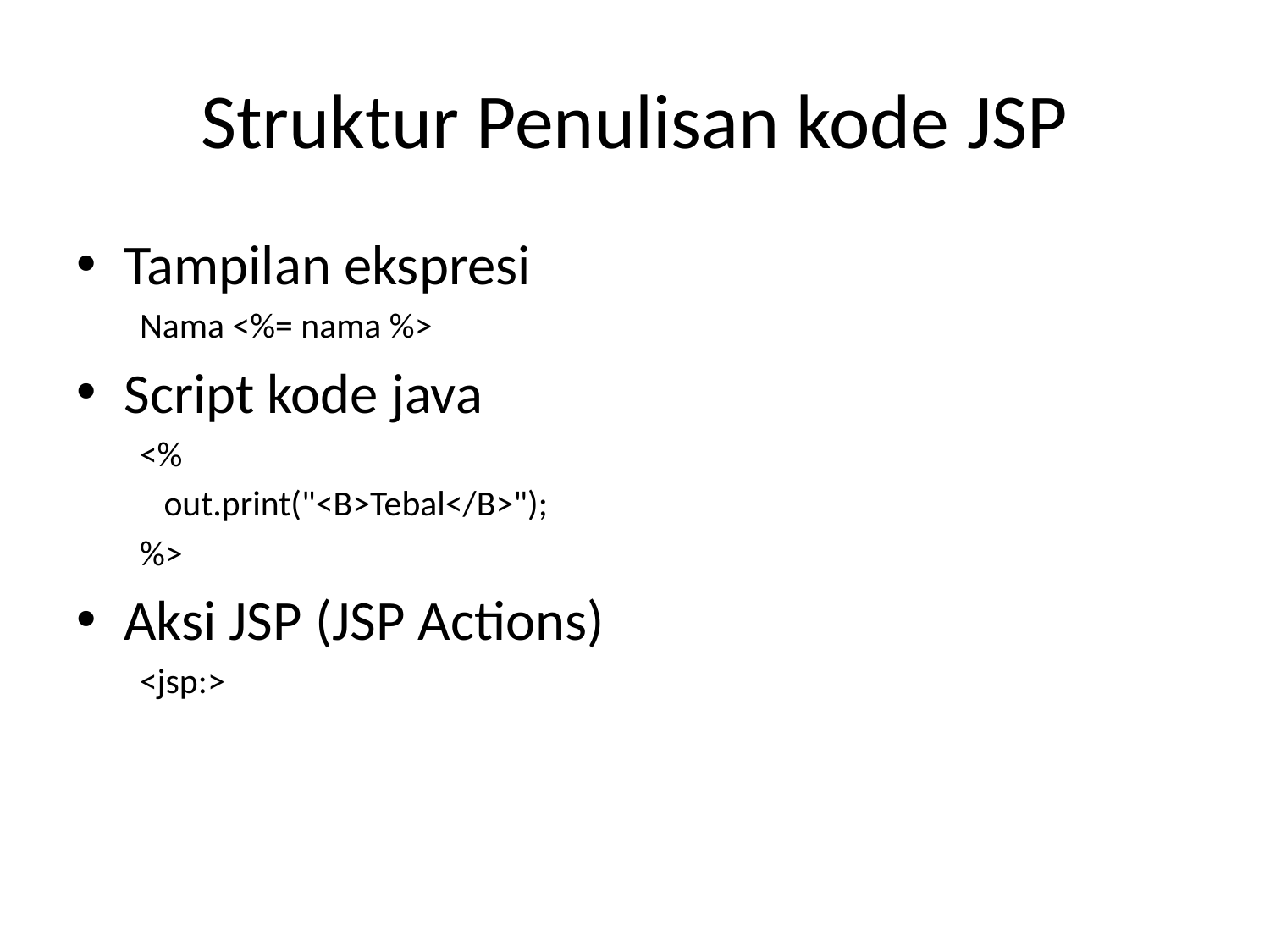

# Struktur Penulisan kode JSP
Tampilan ekspresi
Nama <%= nama %>
Script kode java
<%
   out.print("<B>Tebal</B>");
%>
Aksi JSP (JSP Actions)
<jsp:>